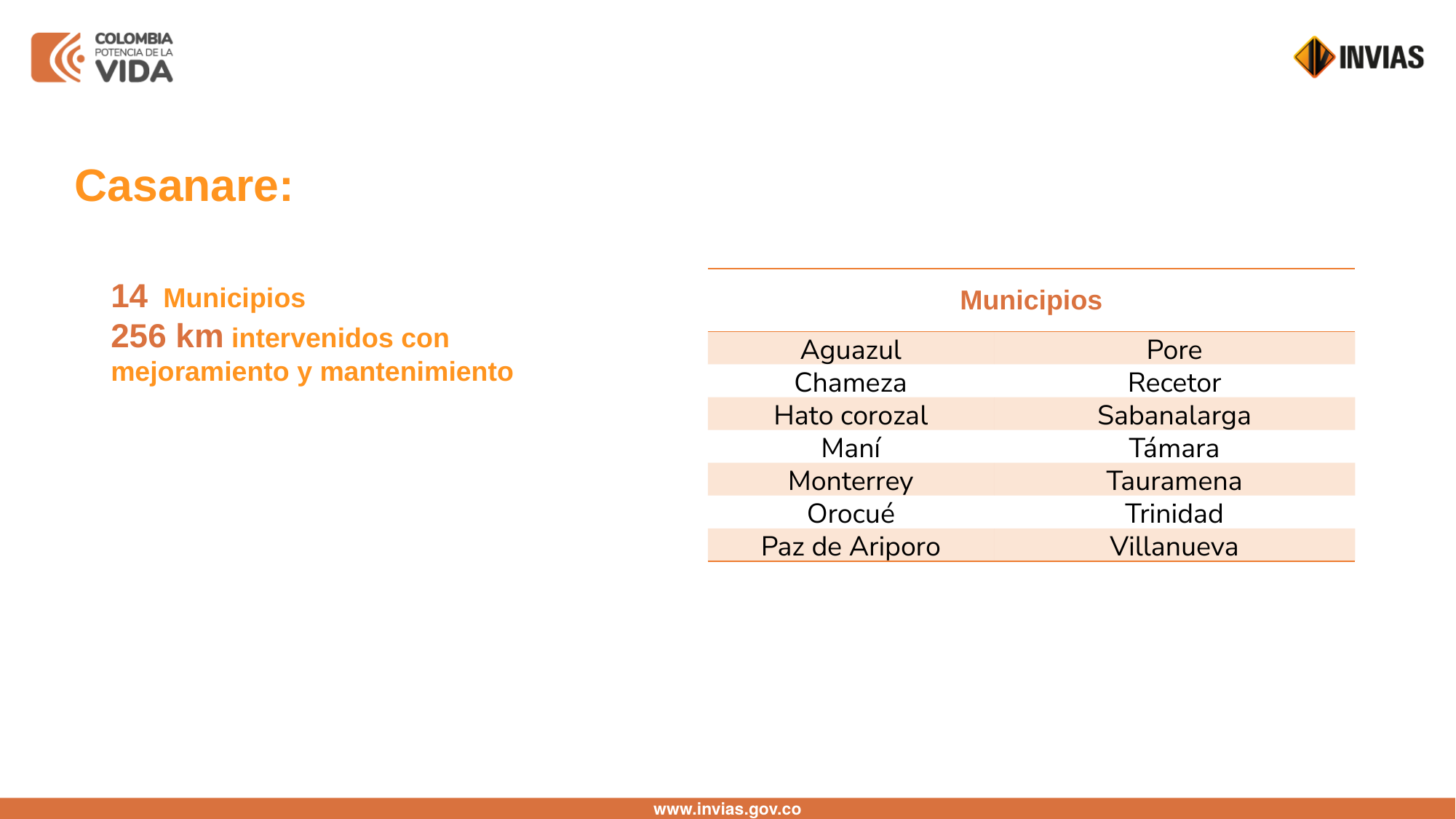

Casanare:
14  Municipios
256 km intervenidos con mejoramiento y mantenimiento
| Municipios | Transformaciones |
| --- | --- |
| Aguazul | Pore |
| Chameza | Recetor |
| Hato corozal | Sabanalarga |
| Maní | Támara |
| Monterrey | Tauramena |
| Orocué | Trinidad |
| Paz de Ariporo | Villanueva |
www.invias.gov.co